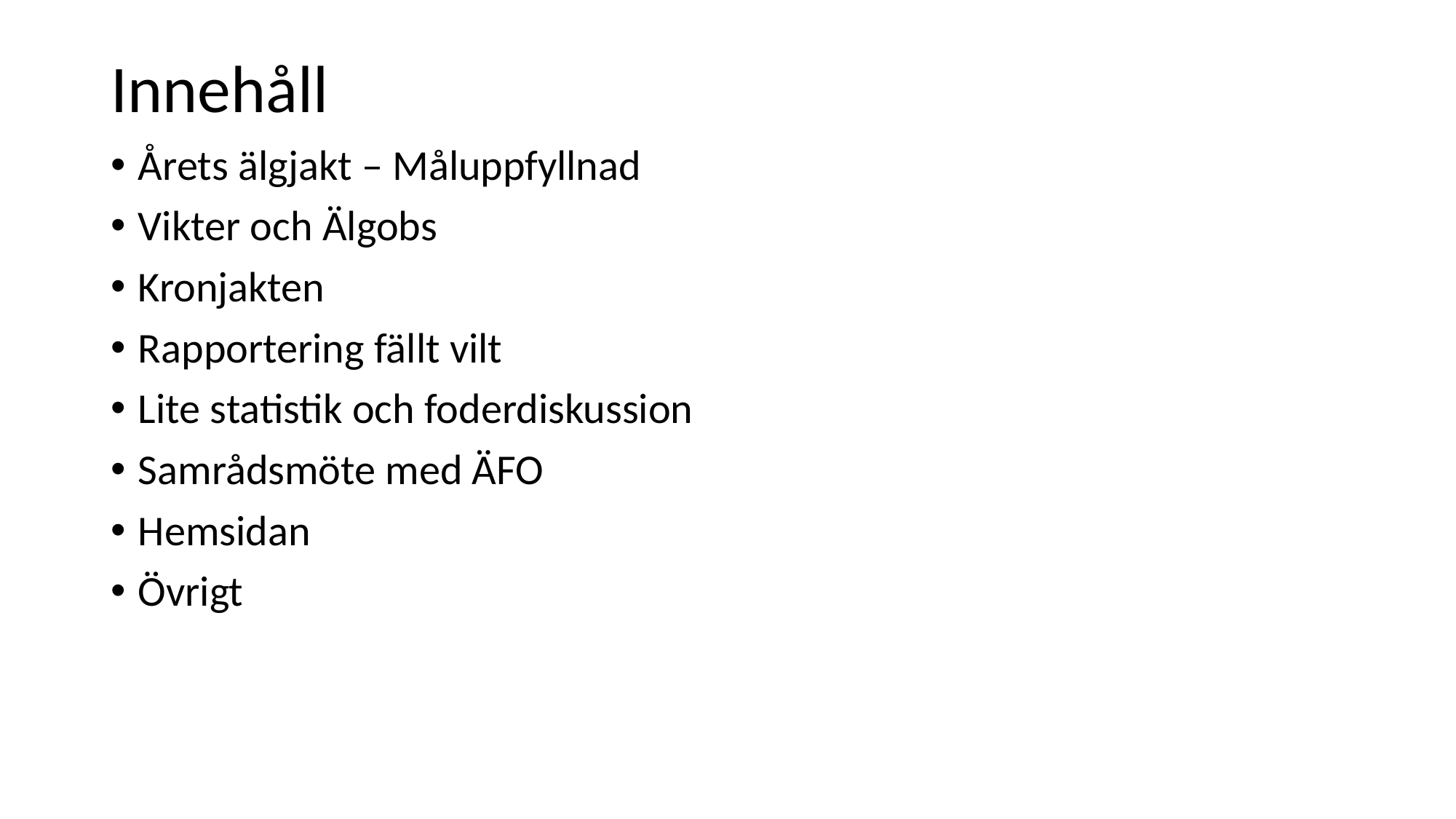

# Innehåll
Årets älgjakt – Måluppfyllnad
Vikter och Älgobs
Kronjakten
Rapportering fällt vilt
Lite statistik och foderdiskussion
Samrådsmöte med ÄFO
Hemsidan
Övrigt